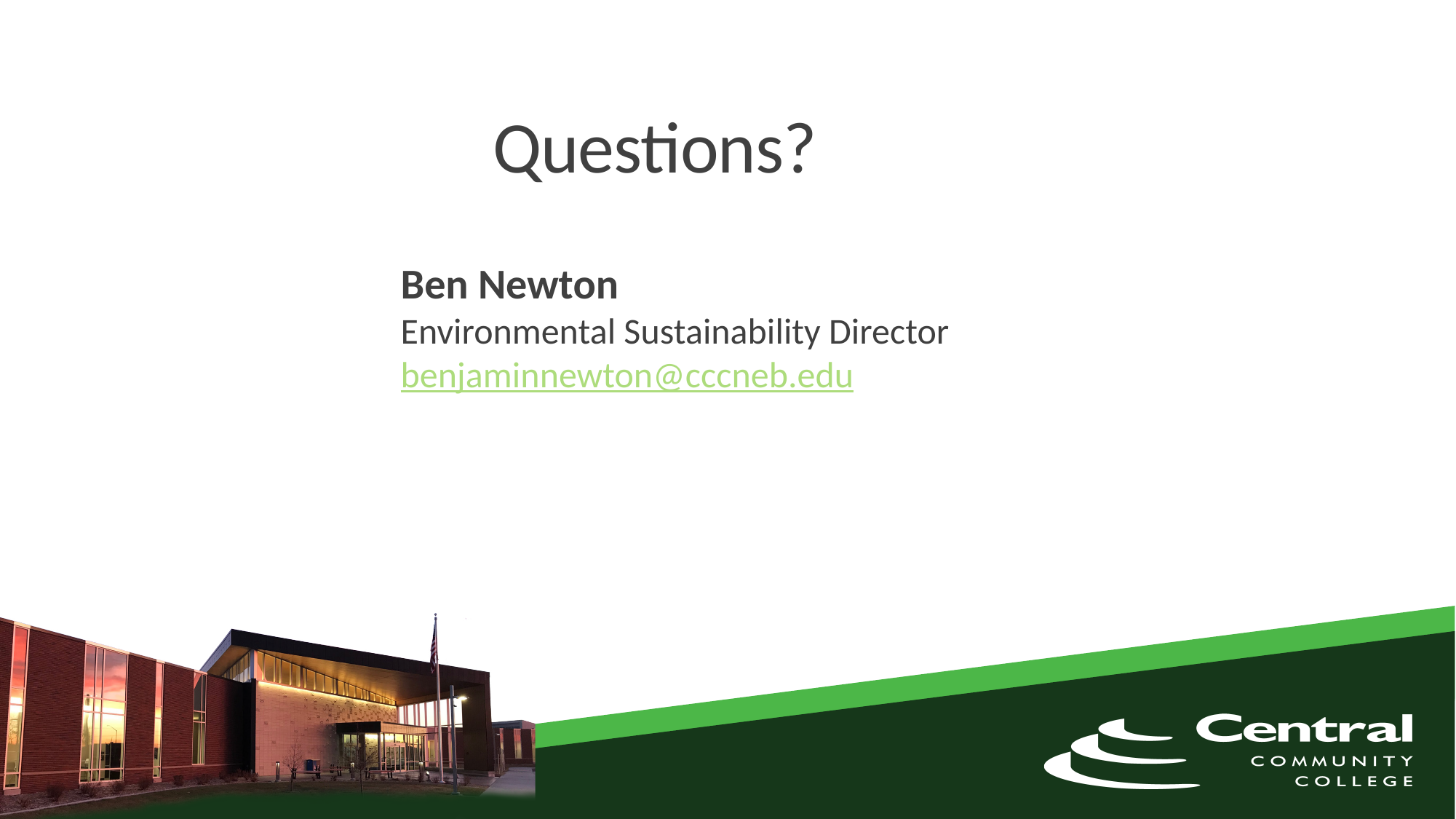

Questions?
Ben Newton
Environmental Sustainability Director
benjaminnewton@cccneb.edu